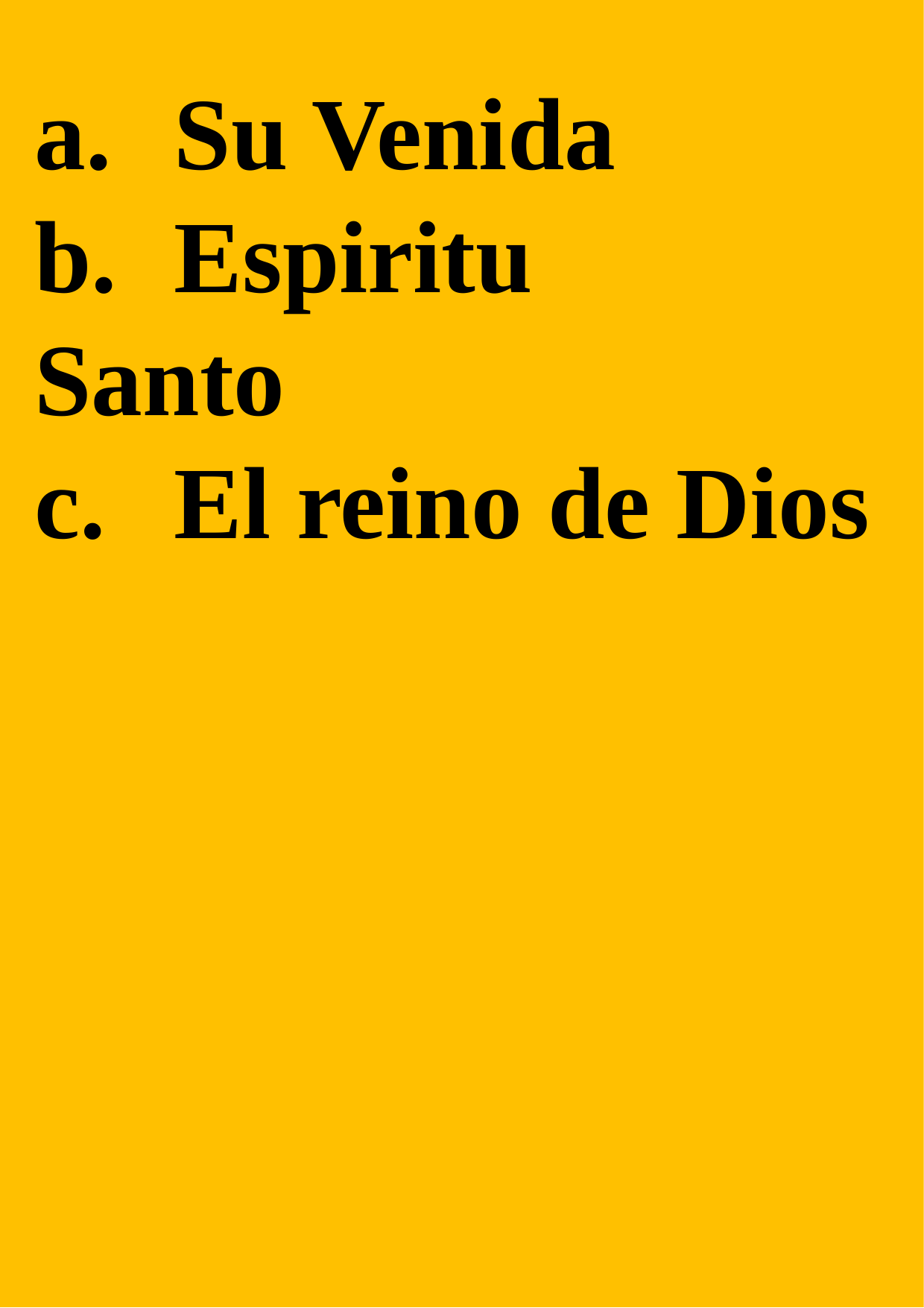

Su Venida
Espiritu
Santo
El reino de Dios